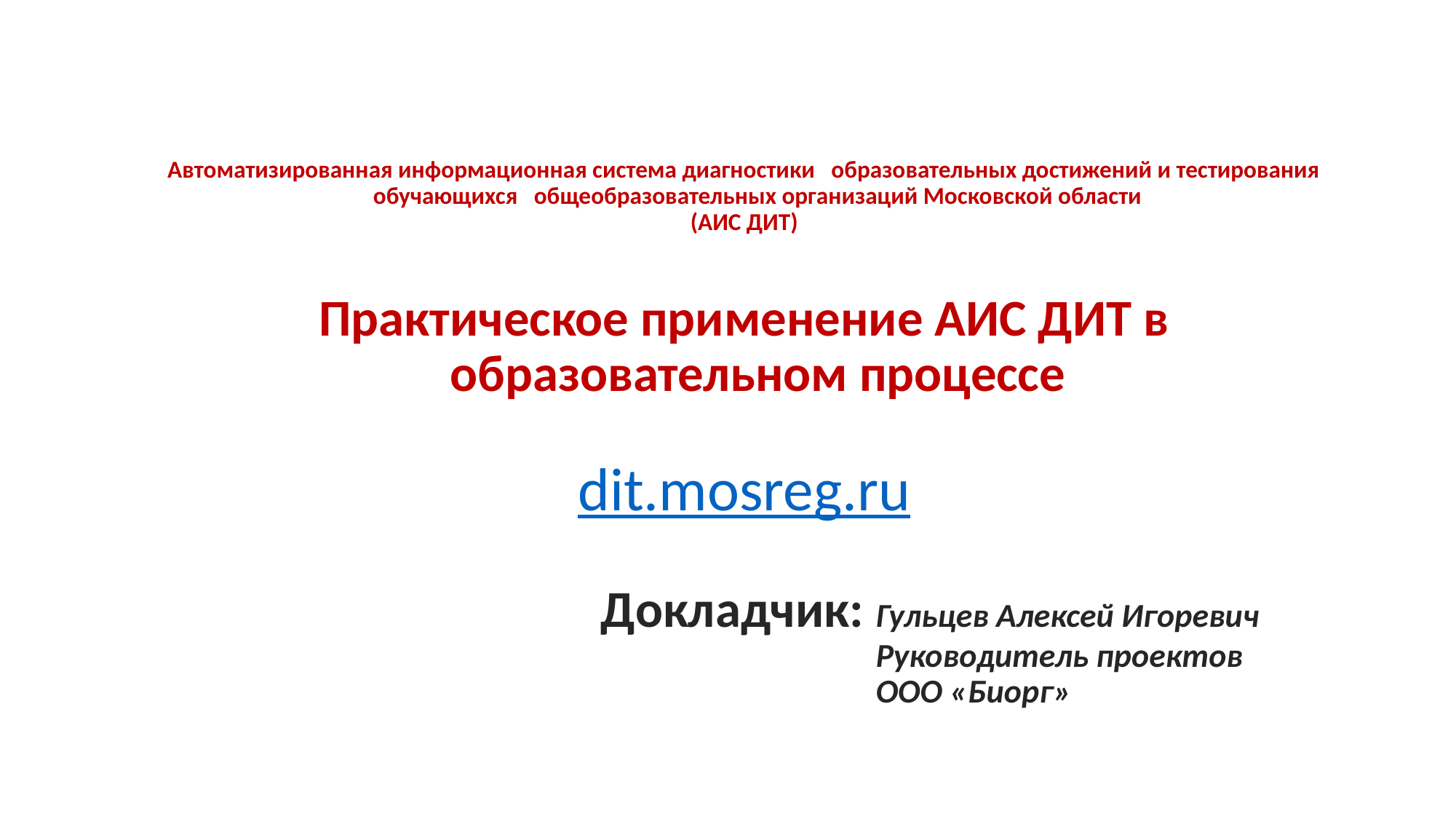

Автоматизированная информационная система диагностики   образовательных достижений и тестирования обучающихся   общеобразовательных организаций Московской области
(АИС ДИТ)

Практическое применение АИС ДИТ в
образовательном процессе

dit.mosreg.ru

Докладчик: Гульцев Алексей Игоревич
Руководитель проектов
ООО «Биорг»